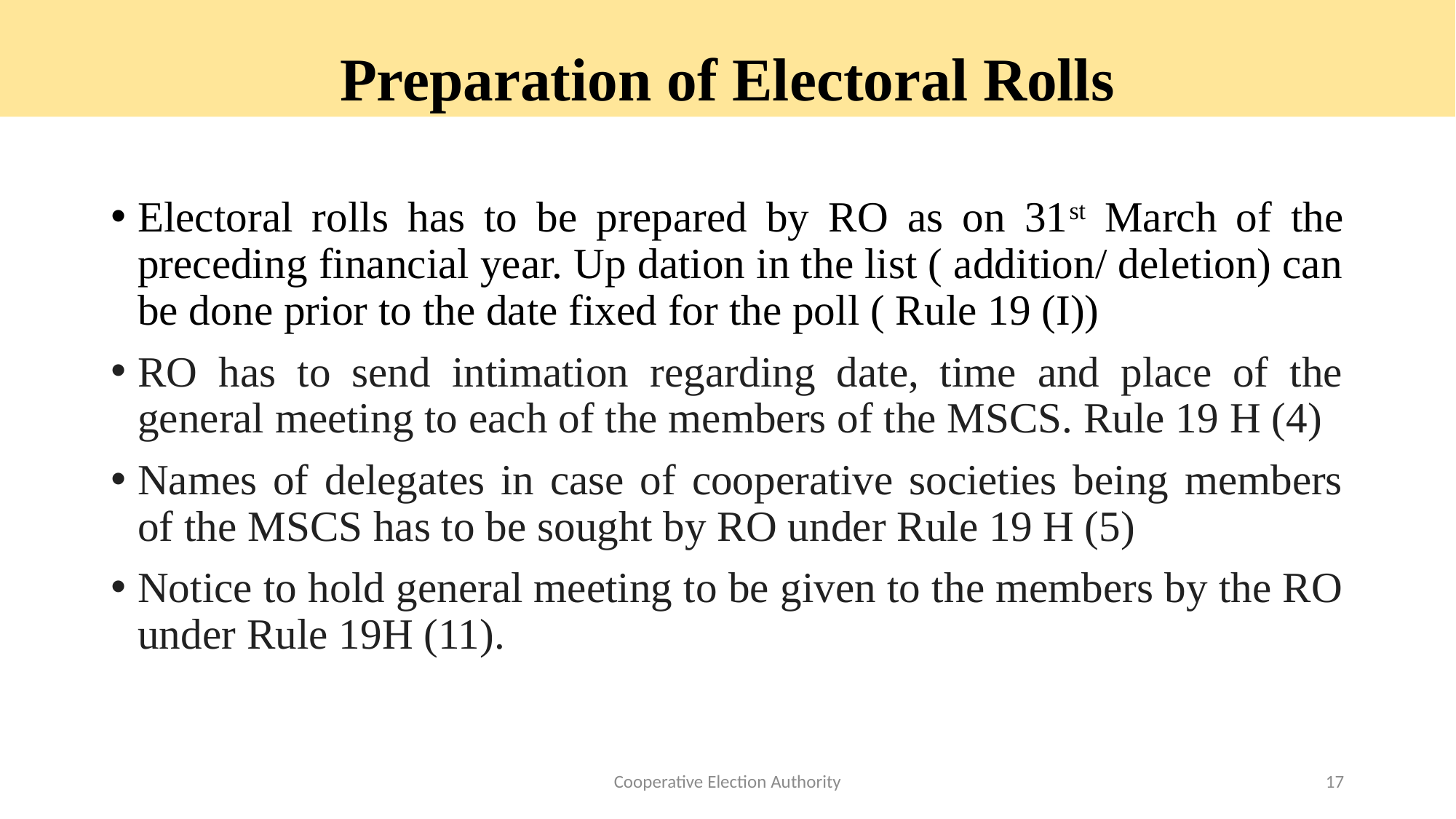

Preparation of Electoral Rolls
Electoral rolls has to be prepared by RO as on 31st March of the preceding financial year. Up dation in the list ( addition/ deletion) can be done prior to the date fixed for the poll ( Rule 19 (I))
RO has to send intimation regarding date, time and place of the general meeting to each of the members of the MSCS. Rule 19 H (4)
Names of delegates in case of cooperative societies being members of the MSCS has to be sought by RO under Rule 19 H (5)
Notice to hold general meeting to be given to the members by the RO under Rule 19H (11).
Cooperative Election Authority
17